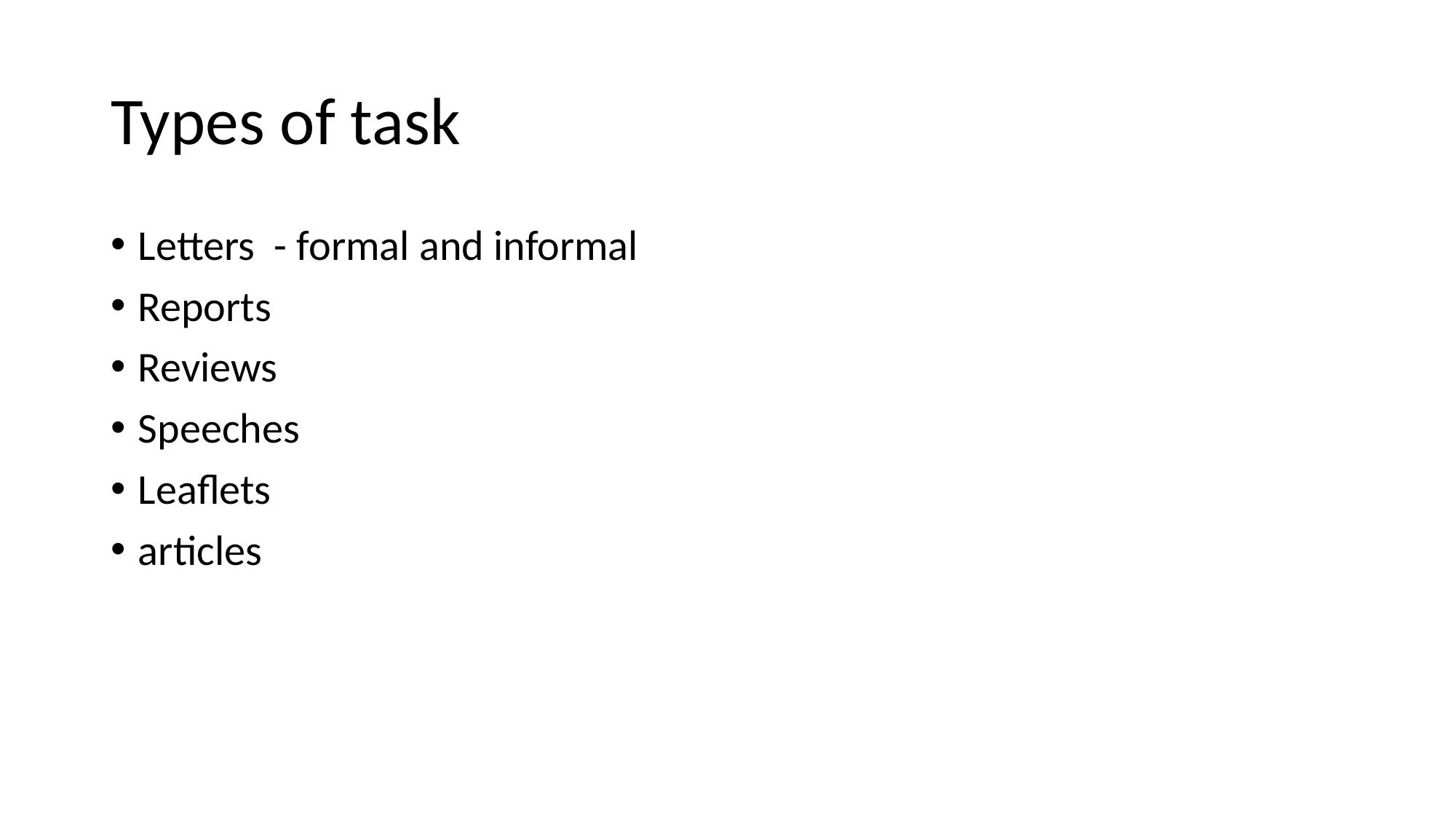

# Types of task
Letters  - formal and informal
Reports
Reviews
Speeches
Leaflets
articles